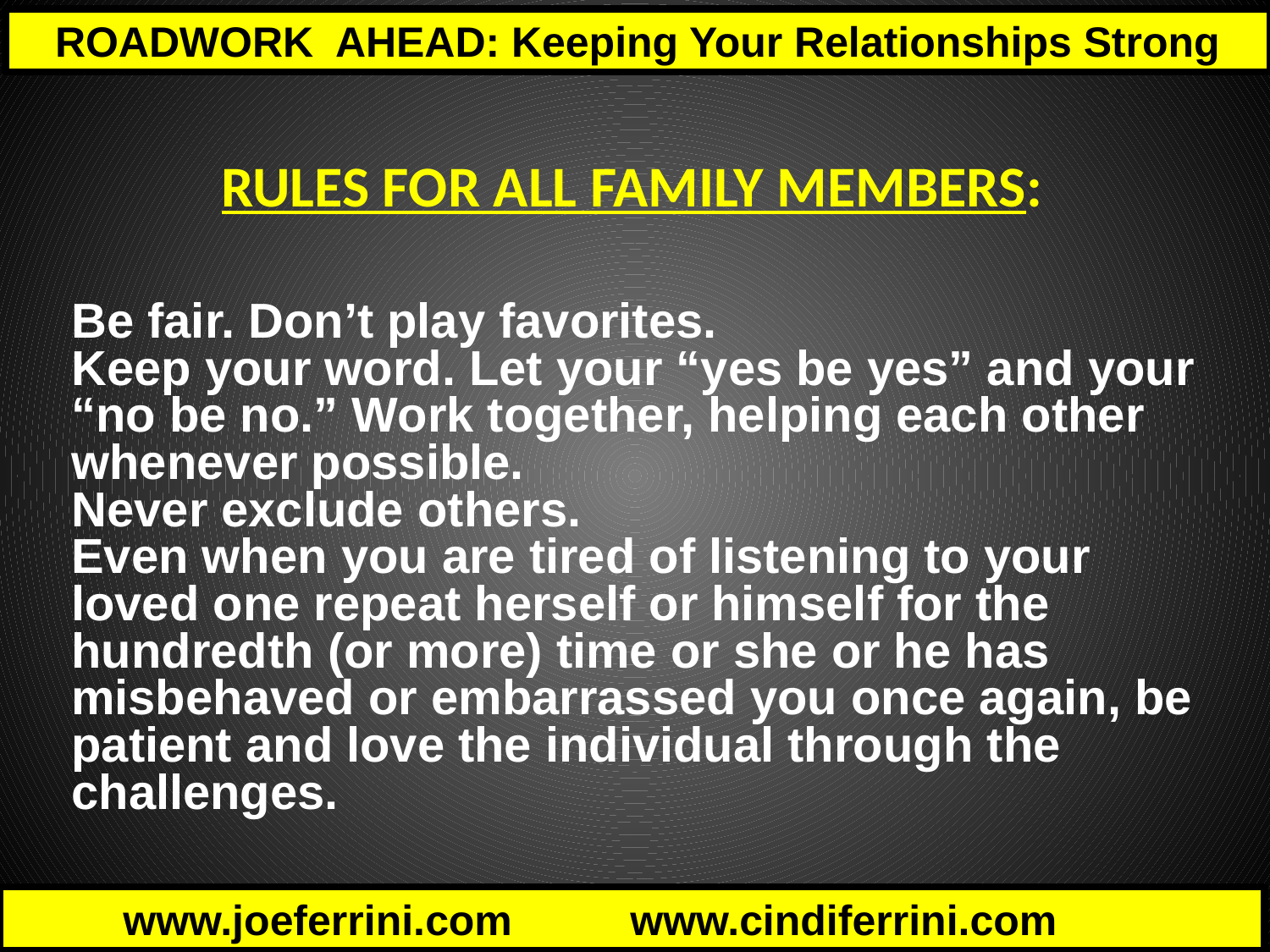

RULES FOR ALL FAMILY MEMBERS:

Be fair. Don’t play favorites.
Keep your word. Let your “yes be yes” and your “no be no.” Work together, helping each other whenever possible.
Never exclude others.
Even when you are tired of listening to your loved one repeat herself or himself for the hundredth (or more) time or she or he has misbehaved or embarrassed you once again, be patient and love the individual through the challenges.